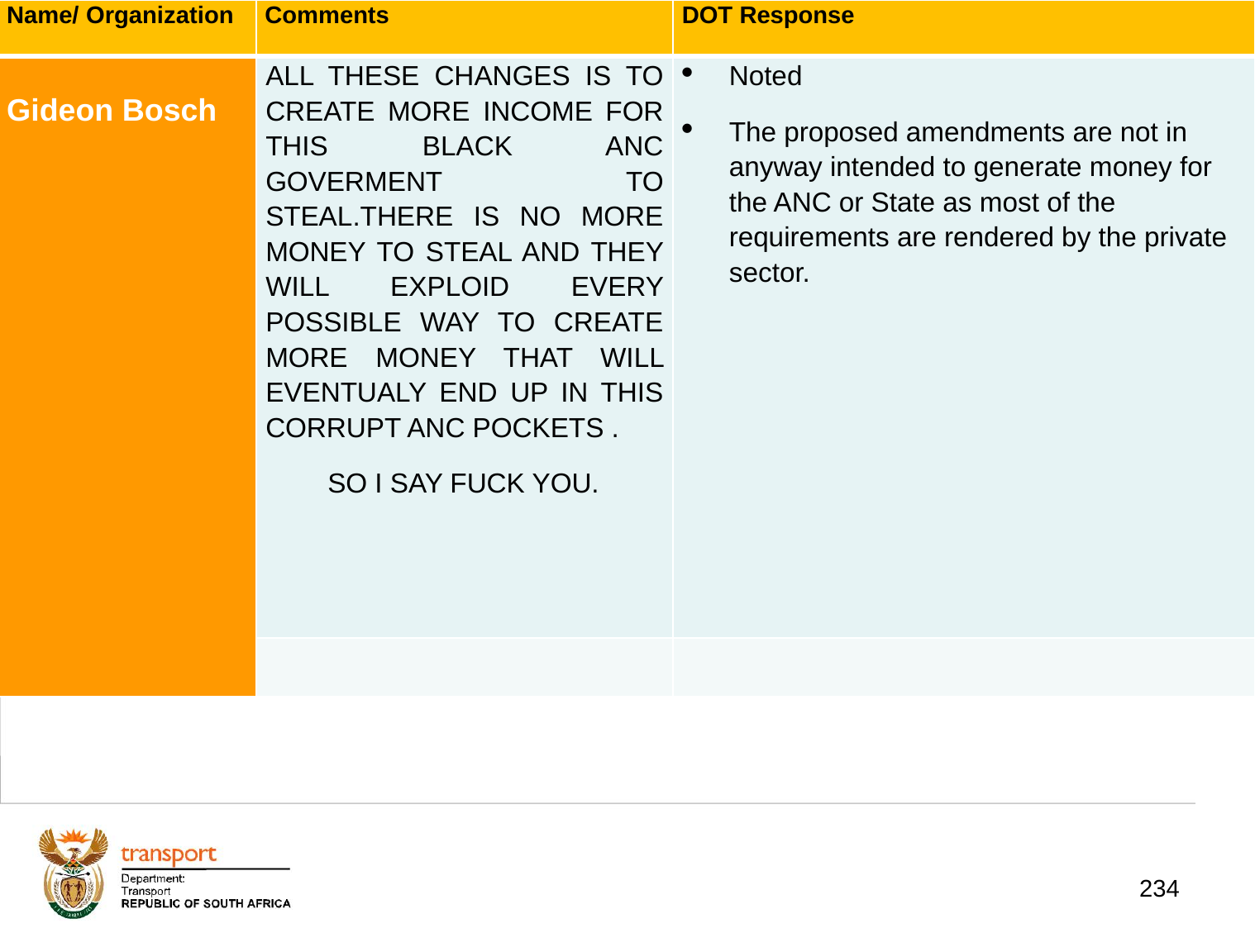

| Name/ Organization | Comments | DOT Response |
| --- | --- | --- |
| Gideon Bosch | ALL THESE CHANGES IS TO CREATE MORE INCOME FOR THIS BLACK ANC GOVERMENT TO STEAL.THERE IS NO MORE MONEY TO STEAL AND THEY WILL EXPLOID EVERY POSSIBLE WAY TO CREATE MORE MONEY THAT WILL EVENTUALY END UP IN THIS CORRUPT ANC POCKETS . SO I SAY FUCK YOU. | Noted The proposed amendments are not in anyway intended to generate money for the ANC or State as most of the requirements are rendered by the private sector. |
|  |  |  |
# 1. Background
234